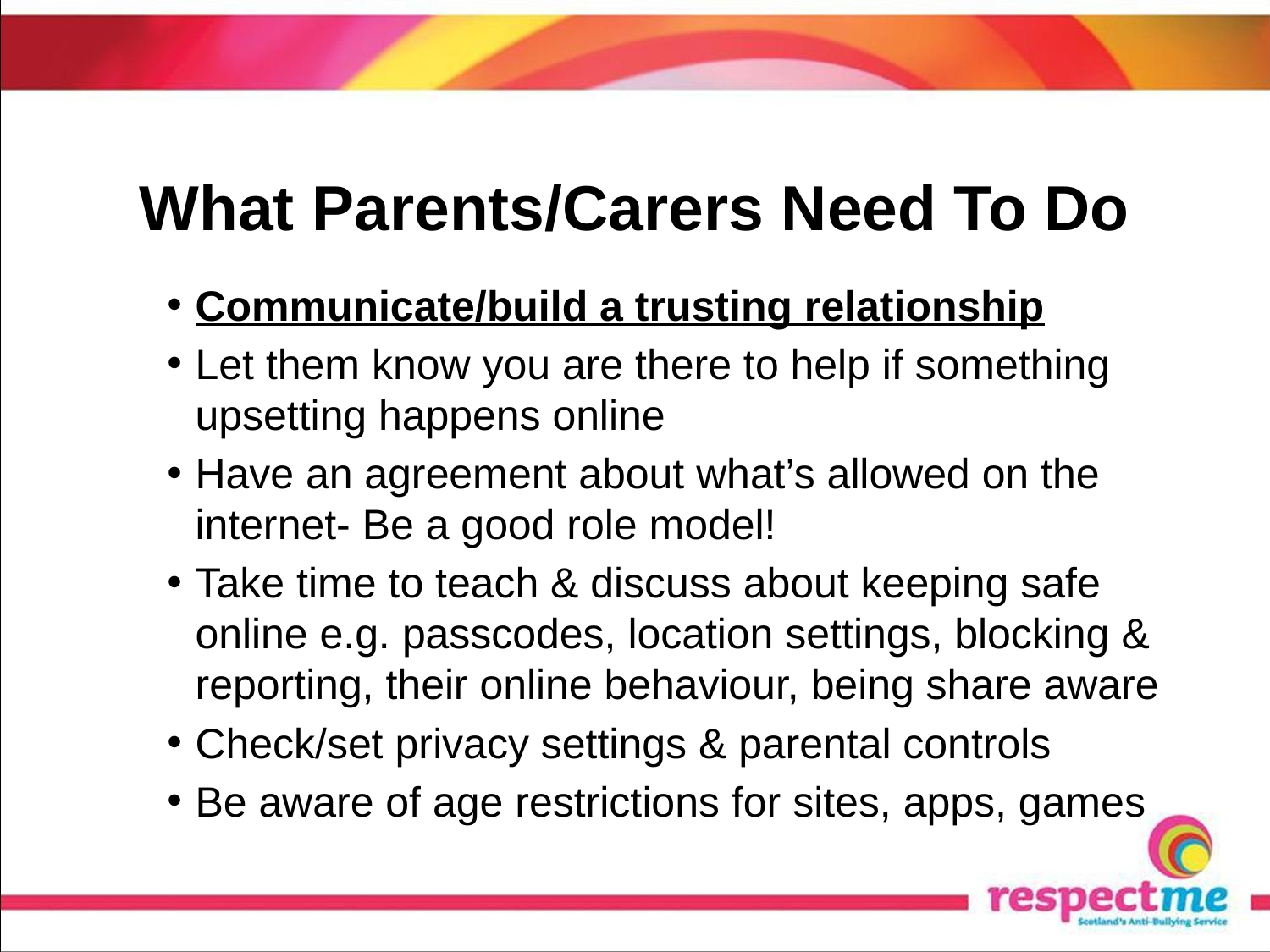

# What Parents/Carers Need To Do
Communicate/build a trusting relationship
Let them know you are there to help if something upsetting happens online
Have an agreement about what’s allowed on the internet- Be a good role model!
Take time to teach & discuss about keeping safe online e.g. passcodes, location settings, blocking & reporting, their online behaviour, being share aware
Check/set privacy settings & parental controls
Be aware of age restrictions for sites, apps, games